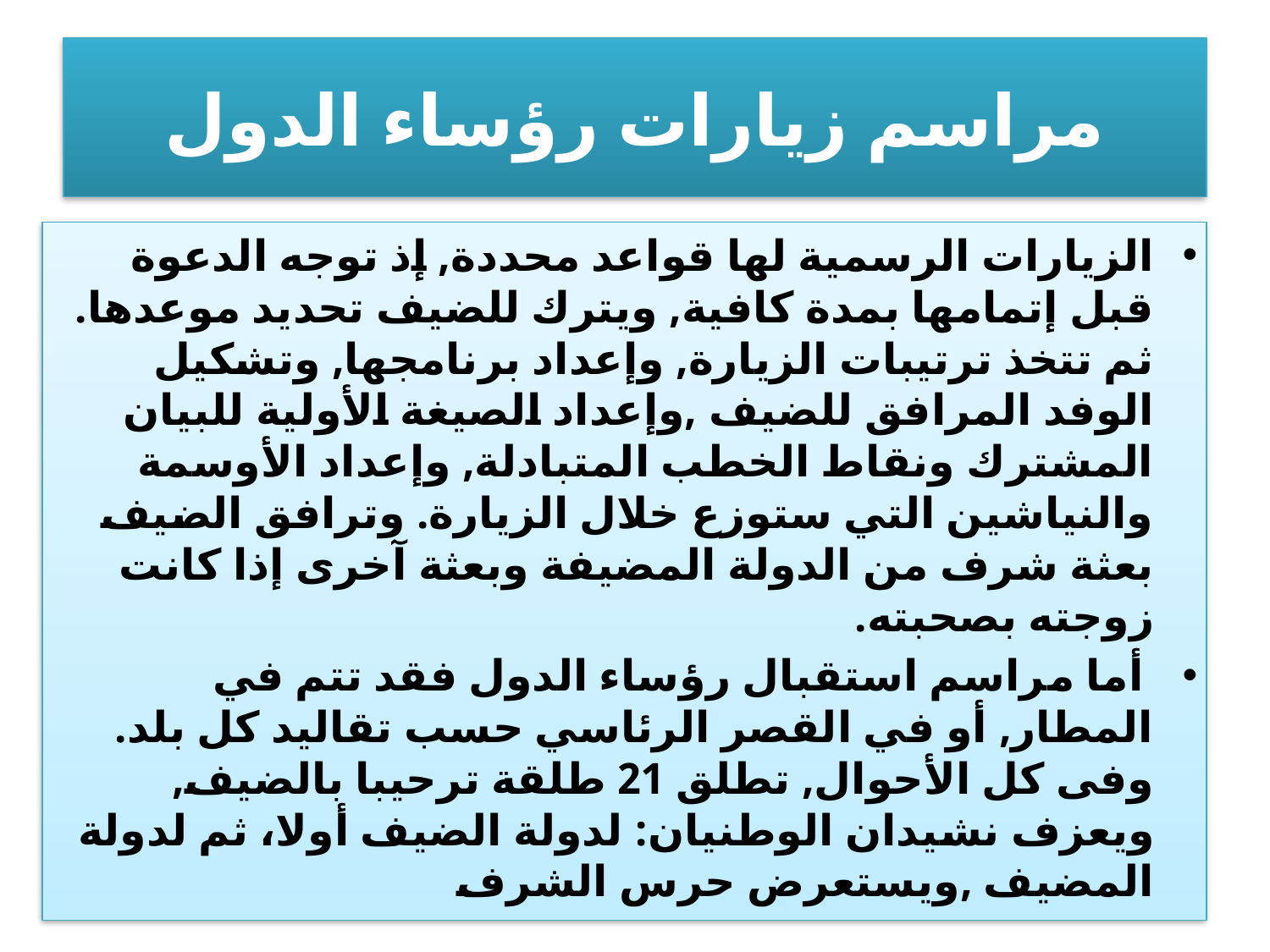

# مراسم زيارات رؤساء الدول
الزيارات الرسمية لها قواعد محددة, إذ توجه الدعوة قبل إتمامها بمدة كافية, ويترك للضيف تحديد موعدها. ثم تتخذ ترتيبات الزيارة, وإعداد برنامجها, وتشكيل الوفد المرافق للضيف ,وإعداد الصيغة الأولية للبيان المشترك ونقاط الخطب المتبادلة, وإعداد الأوسمة والنياشين التي ستوزع خلال الزيارة. وترافق الضيف بعثة شرف من الدولة المضيفة وبعثة آخرى إذا كانت زوجته بصحبته.
 أما مراسم استقبال رؤساء الدول فقد تتم في المطار, أو في القصر الرئاسي حسب تقاليد كل بلد. وفى كل الأحوال, تطلق 21 طلقة ترحيبا بالضيف, ويعزف نشيدان الوطنيان: لدولة الضيف أولا، ثم لدولة المضيف ,ويستعرض حرس الشرف